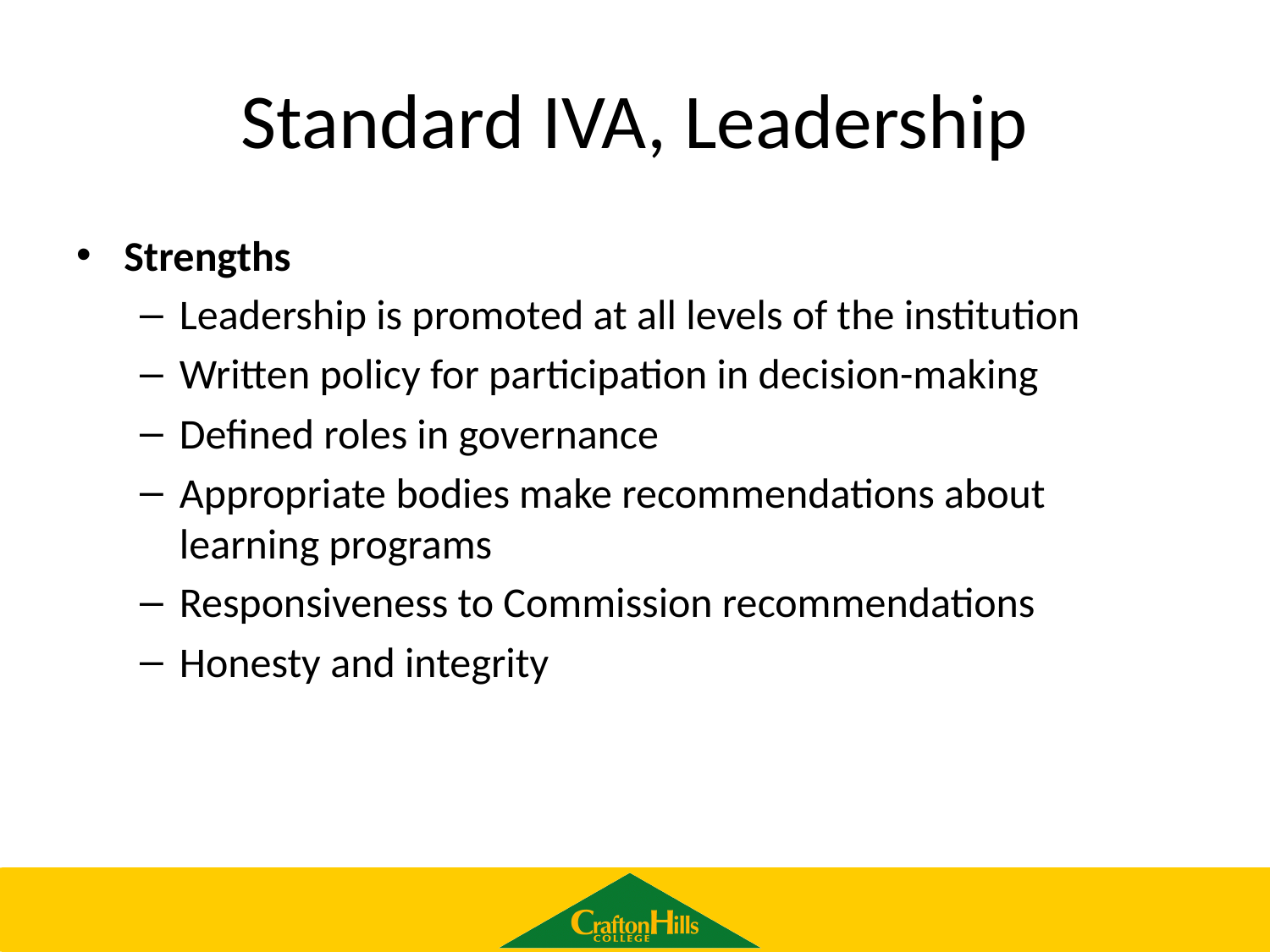

# Standard IVA, Leadership
Strengths
Leadership is promoted at all levels of the institution
Written policy for participation in decision-making
Defined roles in governance
Appropriate bodies make recommendations about learning programs
Responsiveness to Commission recommendations
Honesty and integrity